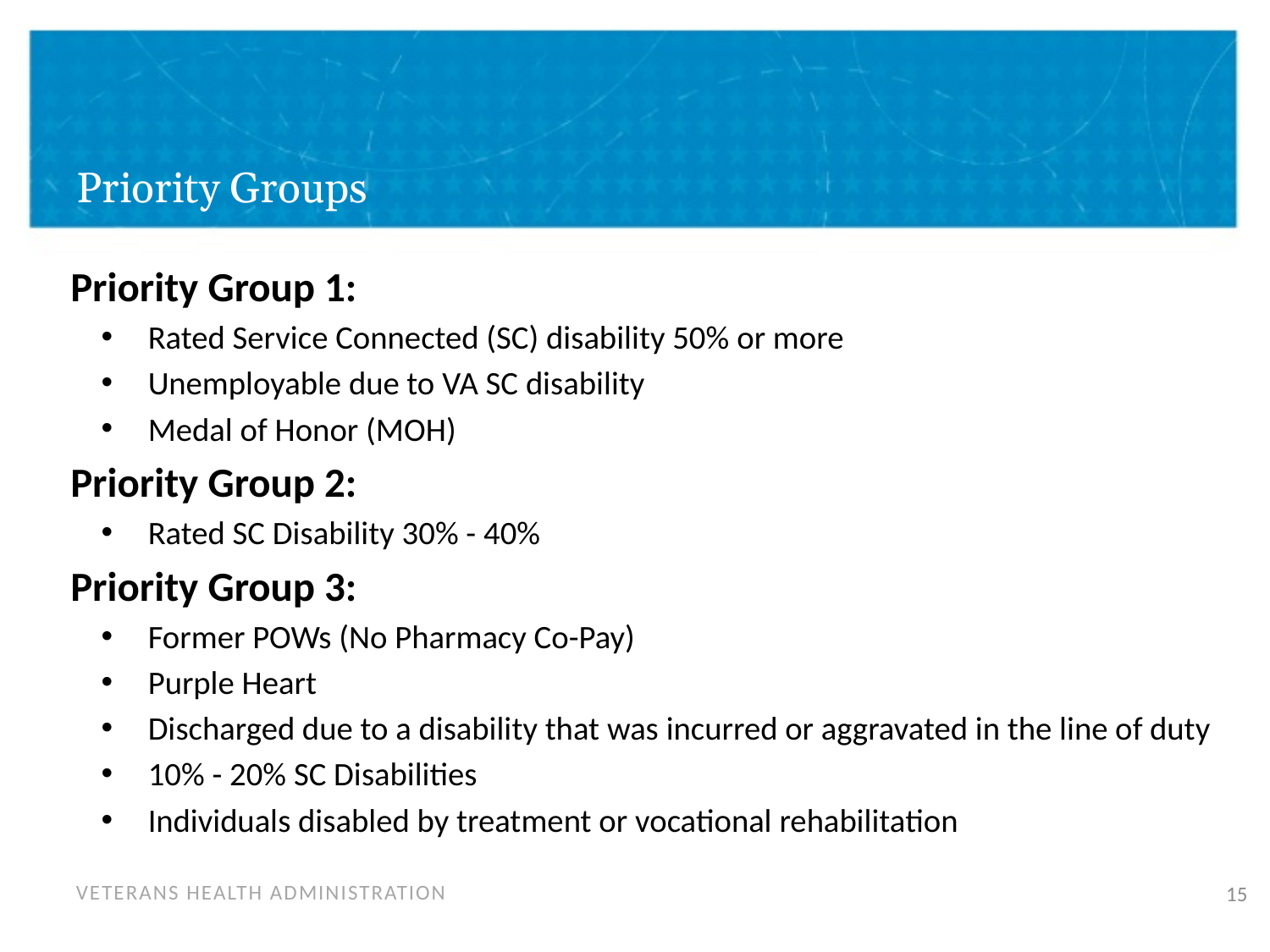

# Priority Groups
Priority Group 1:
Rated Service Connected (SC) disability 50% or more
Unemployable due to VA SC disability
Medal of Honor (MOH)
Priority Group 2:
Rated SC Disability 30% - 40%
Priority Group 3:
Former POWs (No Pharmacy Co-Pay)
Purple Heart
Discharged due to a disability that was incurred or aggravated in the line of duty
10% - 20% SC Disabilities
Individuals disabled by treatment or vocational rehabilitation

15